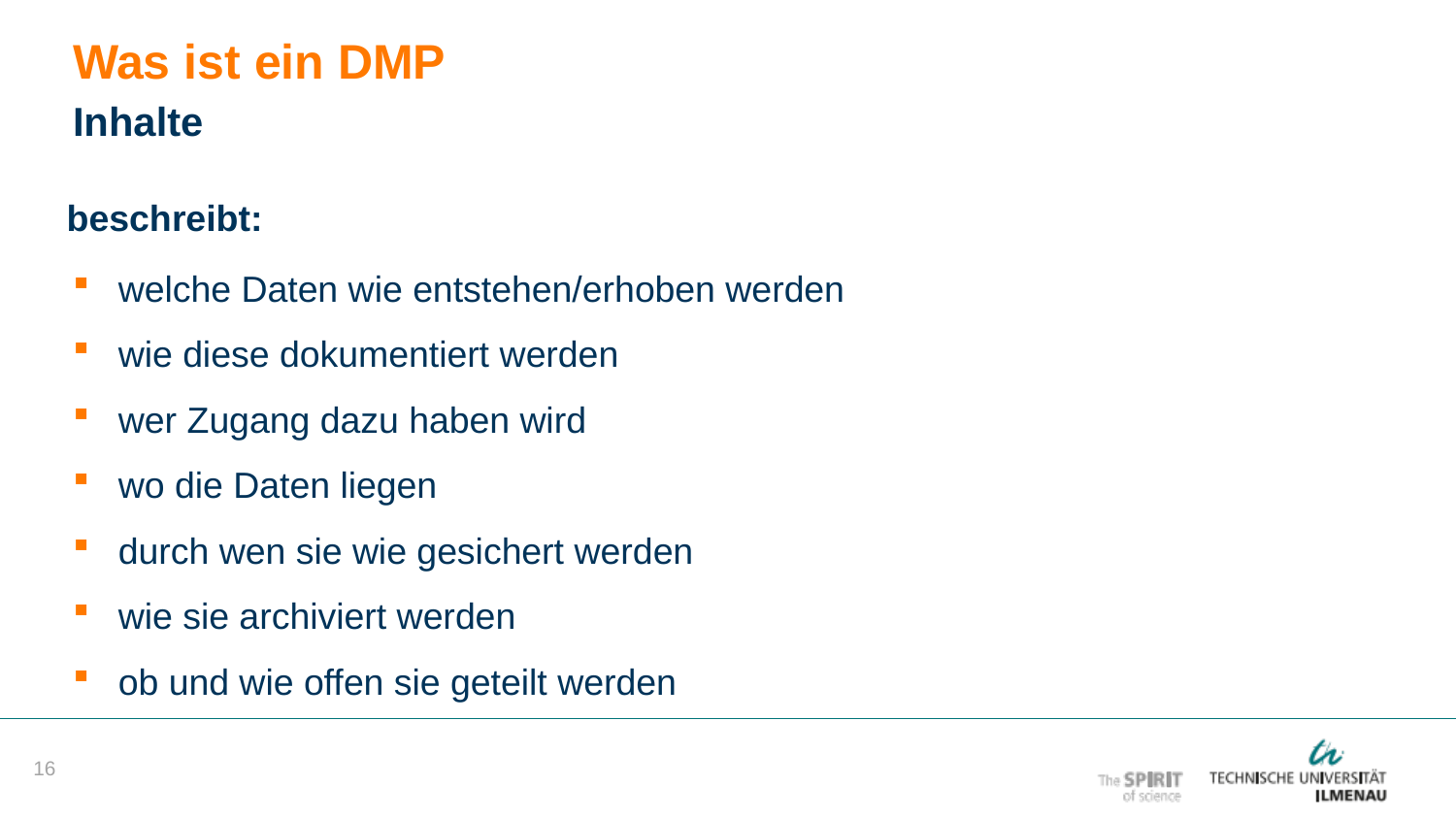

Was ist ein DMP
Inhalte
beschreibt:
welche Daten wie entstehen/erhoben werden
wie diese dokumentiert werden
wer Zugang dazu haben wird
wo die Daten liegen
durch wen sie wie gesichert werden
wie sie archiviert werden
ob und wie offen sie geteilt werden

16
Seite 7